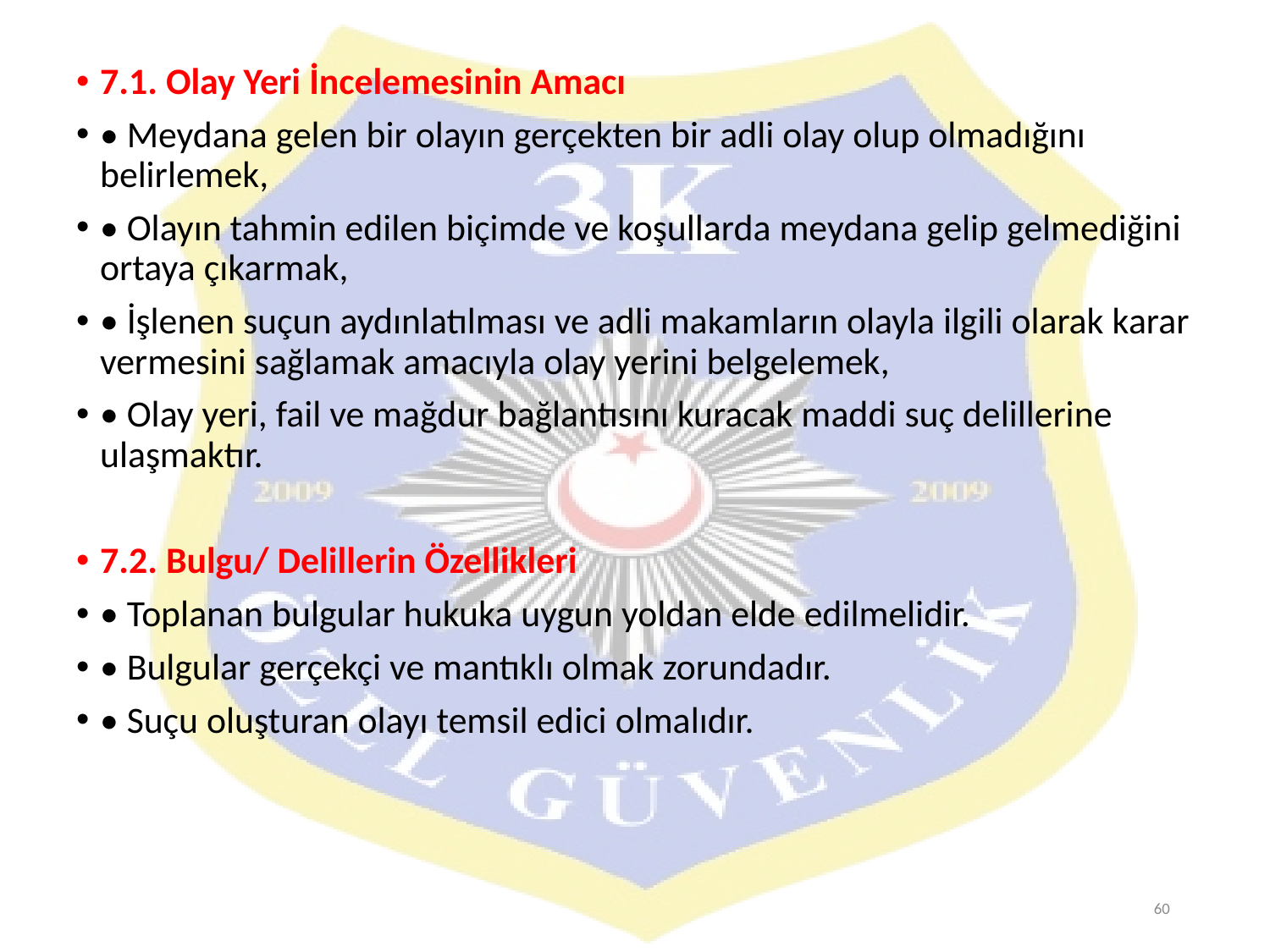

7.1. Olay Yeri İncelemesinin Amacı
• Meydana gelen bir olayın gerçekten bir adli olay olup olmadığını belirlemek,
• Olayın tahmin edilen biçimde ve koşullarda meydana gelip gelmediğini ortaya çıkarmak,
• İşlenen suçun aydınlatılması ve adli makamların olayla ilgili olarak karar vermesini sağlamak amacıyla olay yerini belgelemek,
• Olay yeri, fail ve mağdur bağlantısını kuracak maddi suç delillerine ulaşmaktır.

7.2. Bulgu/ Delillerin Özellikleri
• Toplanan bulgular hukuka uygun yoldan elde edilmelidir.
• Bulgular gerçekçi ve mantıklı olmak zorundadır.
• Suçu oluşturan olayı temsil edici olmalıdır.

60